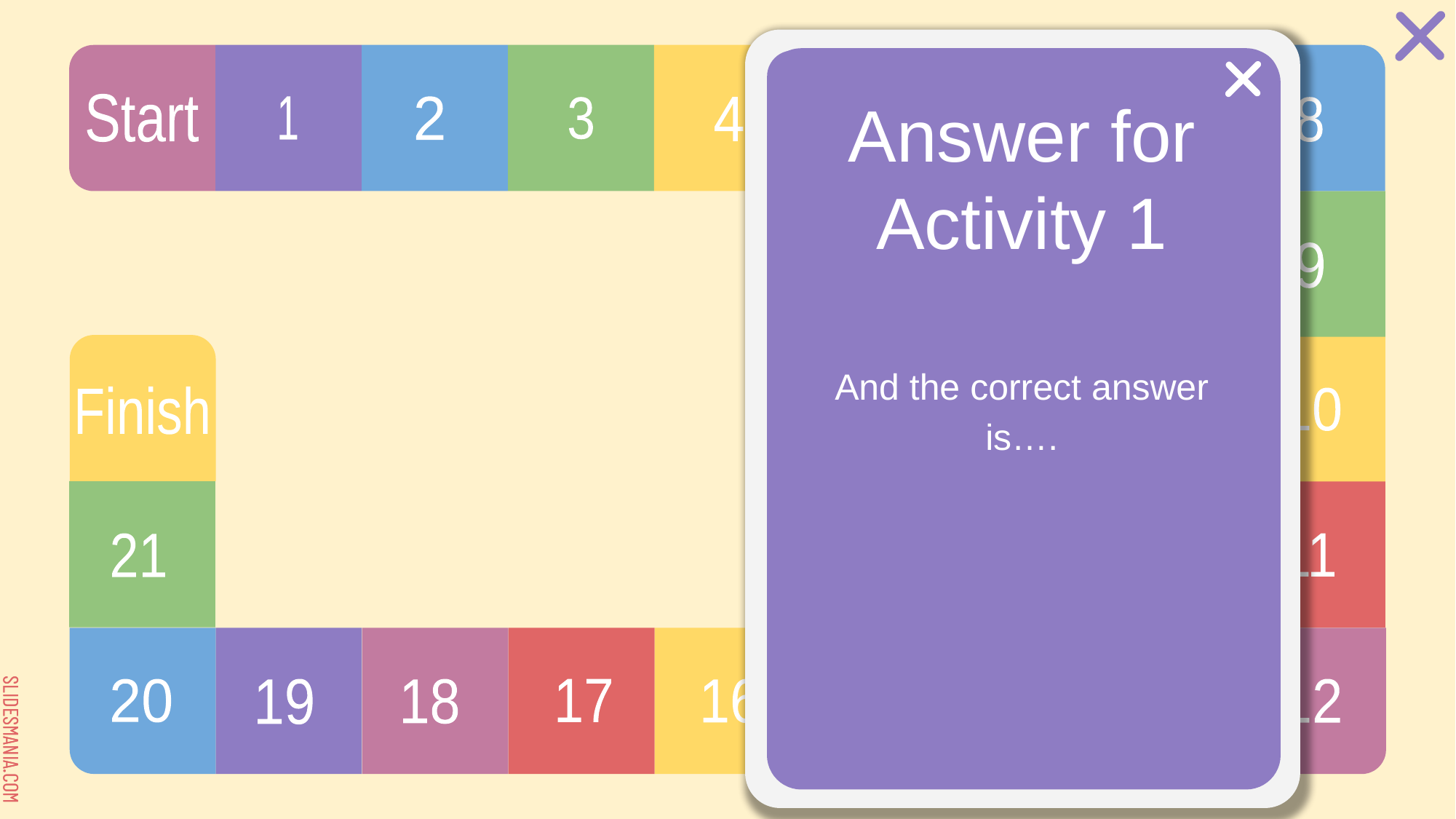

# Answer for Activity 1
And the correct answer is….